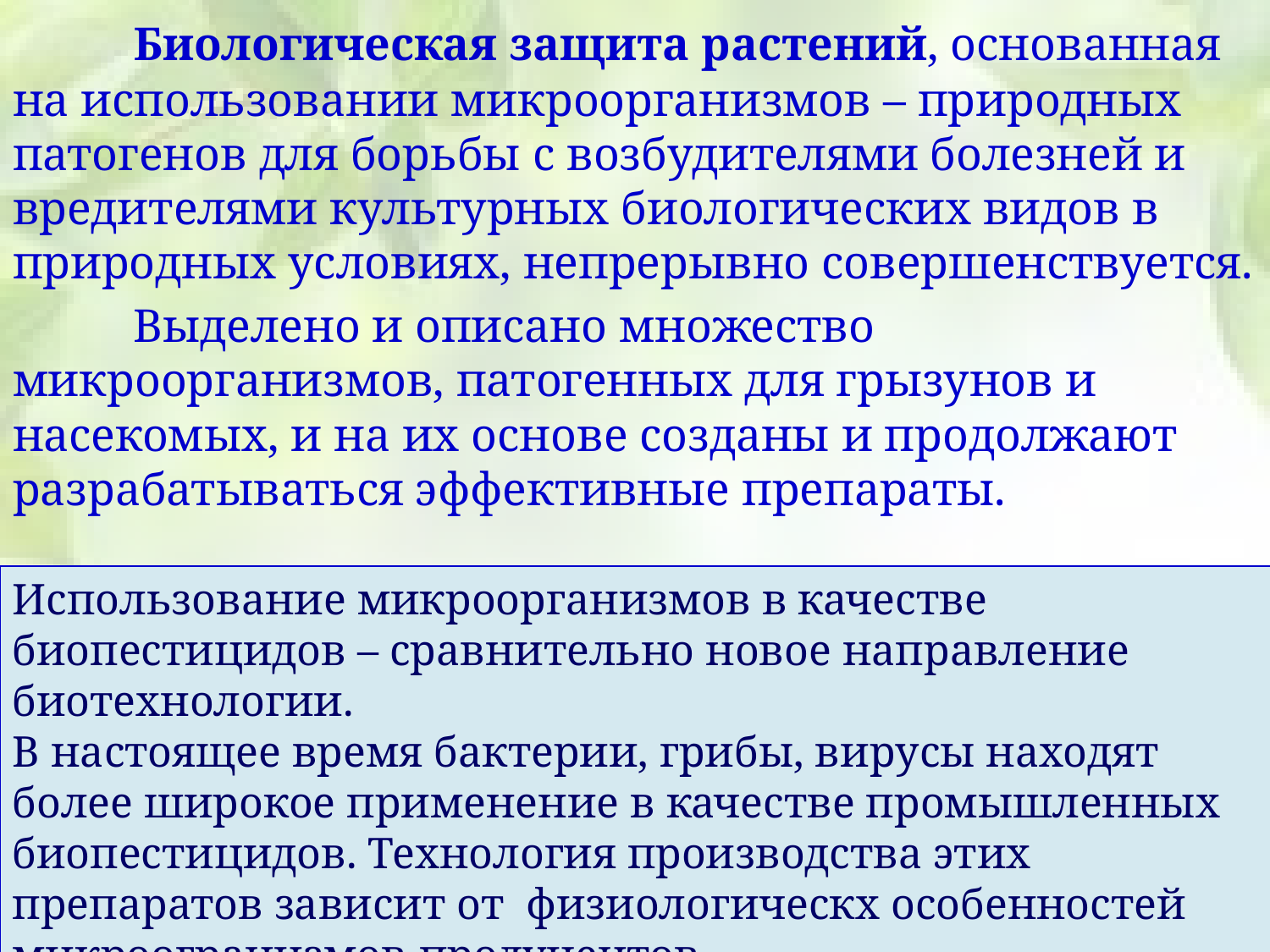

Биологическая защита растений, основанная на использовании микроорганизмов – природных патогенов для борьбы с возбудителями болезней и вредителями культурных биологических видов в природных условиях, непрерывно совершенствуется.
	Выделено и описано множество микроорганизмов, патогенных для грызунов и насекомых, и на их основе созданы и продолжают разрабатываться эффективные препараты.
Использование микроорганизмов в качестве биопестицидов – сравнительно новое направление биотехнологии.
В настоящее время бактерии, грибы, вирусы находят более широкое применение в качестве промышленных биопестицидов. Технология производства этих препаратов зависит от  физиологическх особенностей микроогранизмов-продуцентов.
22